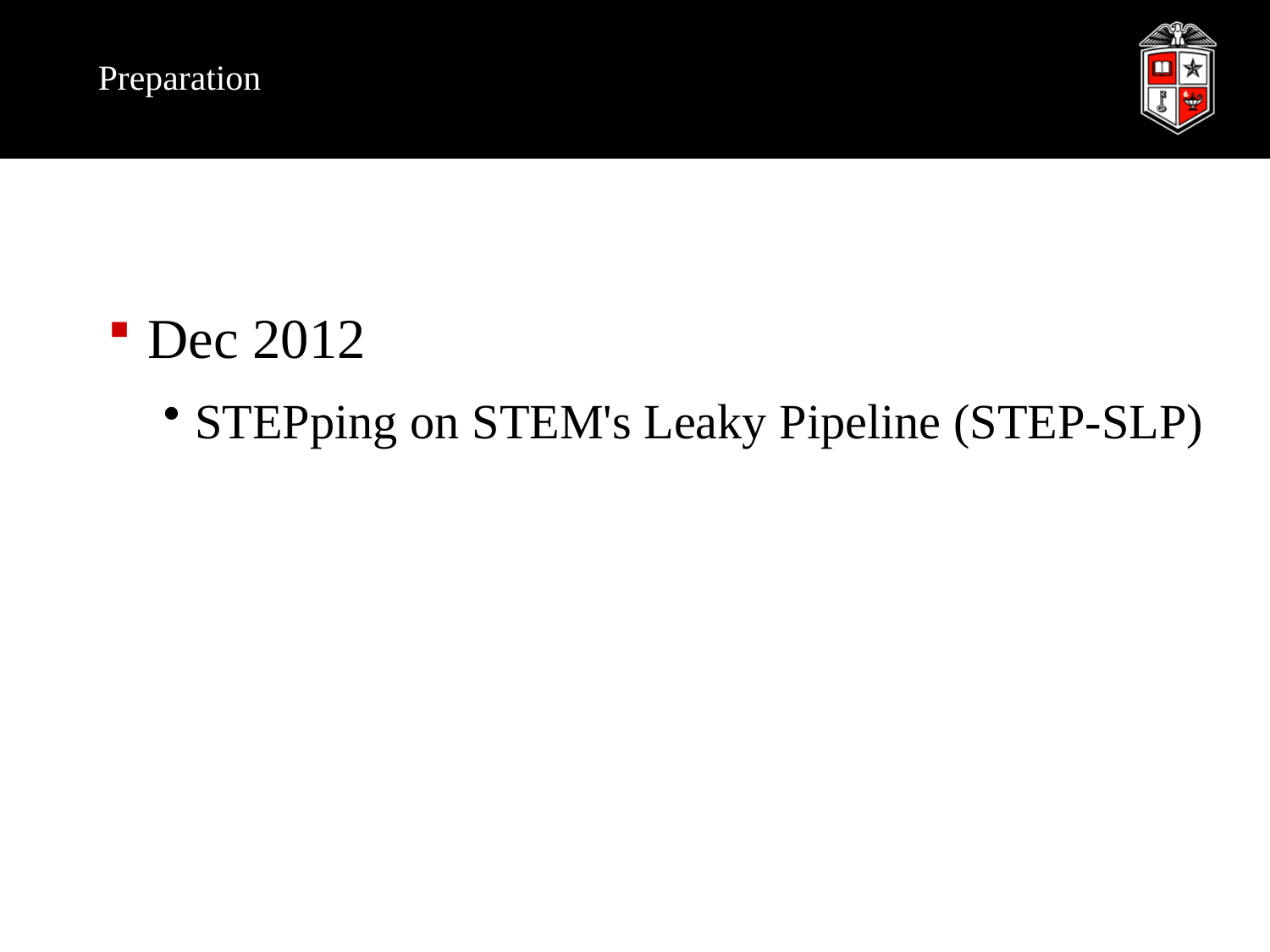

Preparation
Dec 2012
STEPping on STEM's Leaky Pipeline (STEP-SLP)